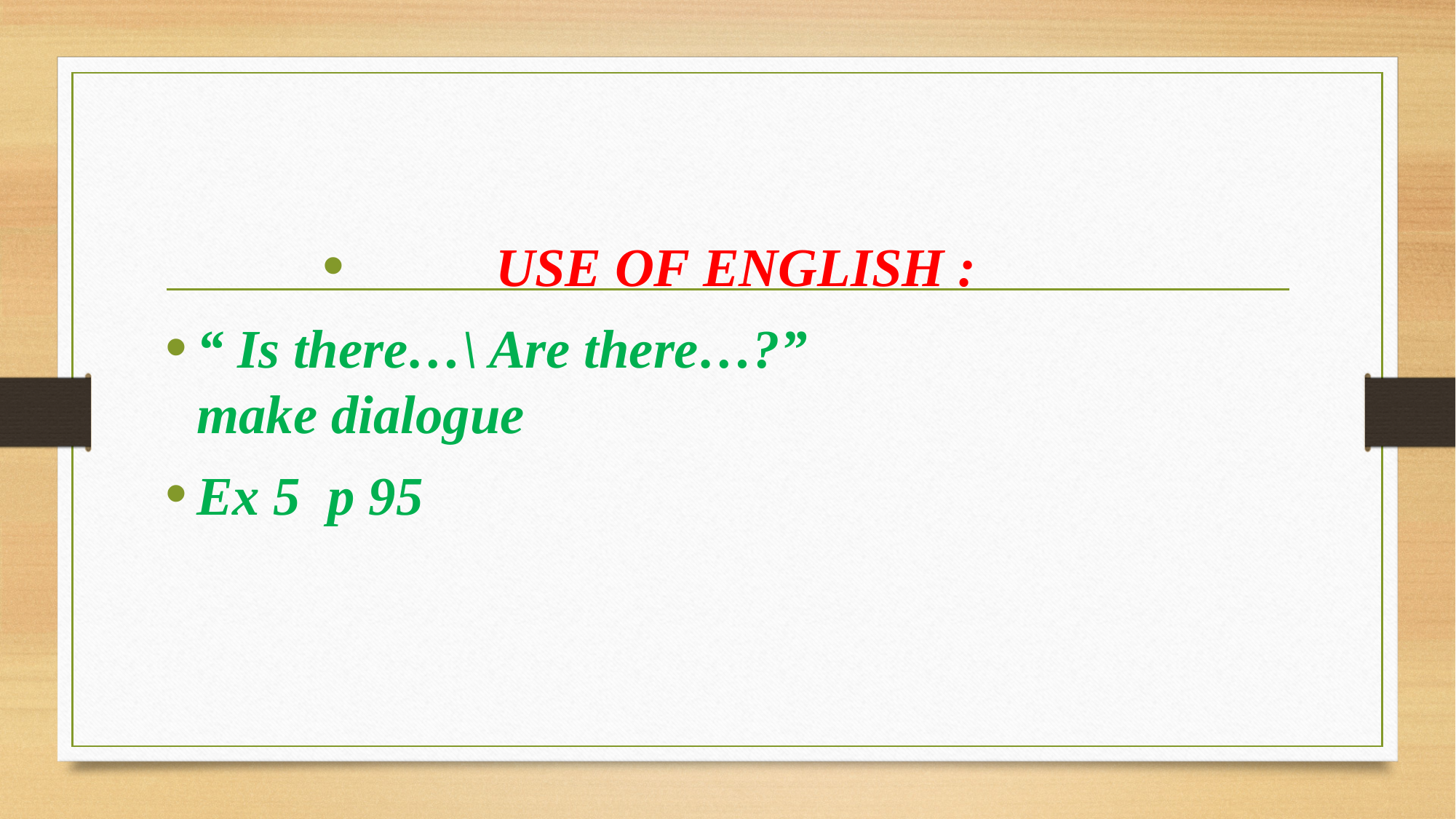

#
USE OF ENGLISH :
“ Is there…\ Are there…?”
make dialogue
Ex 5  p 95